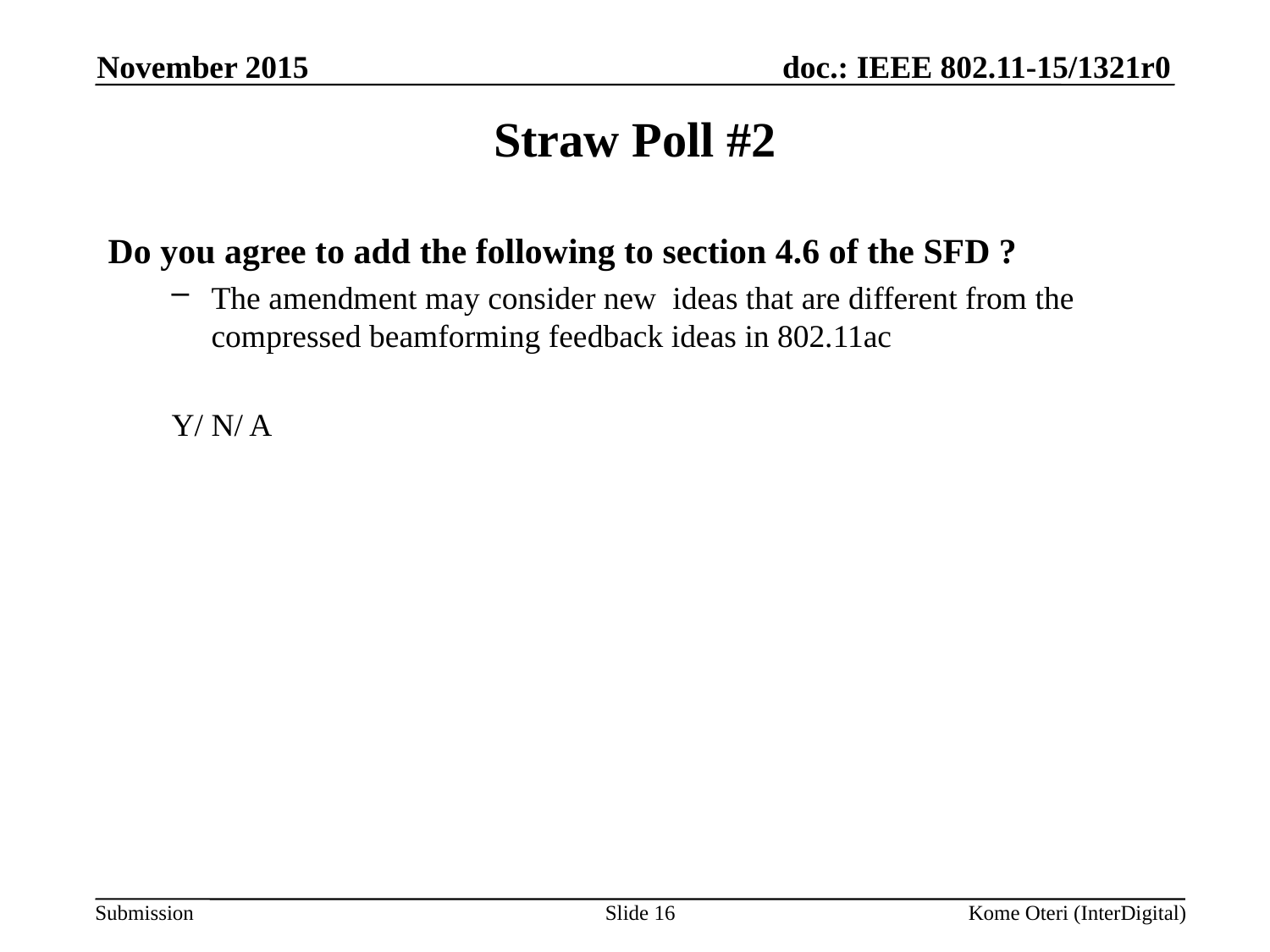

November 2015
# Straw Poll #2
Do you agree to add the following to section 4.6 of the SFD ?
The amendment may consider new  ideas that are different from the  compressed beamforming feedback ideas in 802.11ac

Y/ N/ A

Slide 16
Kome Oteri (InterDigital)